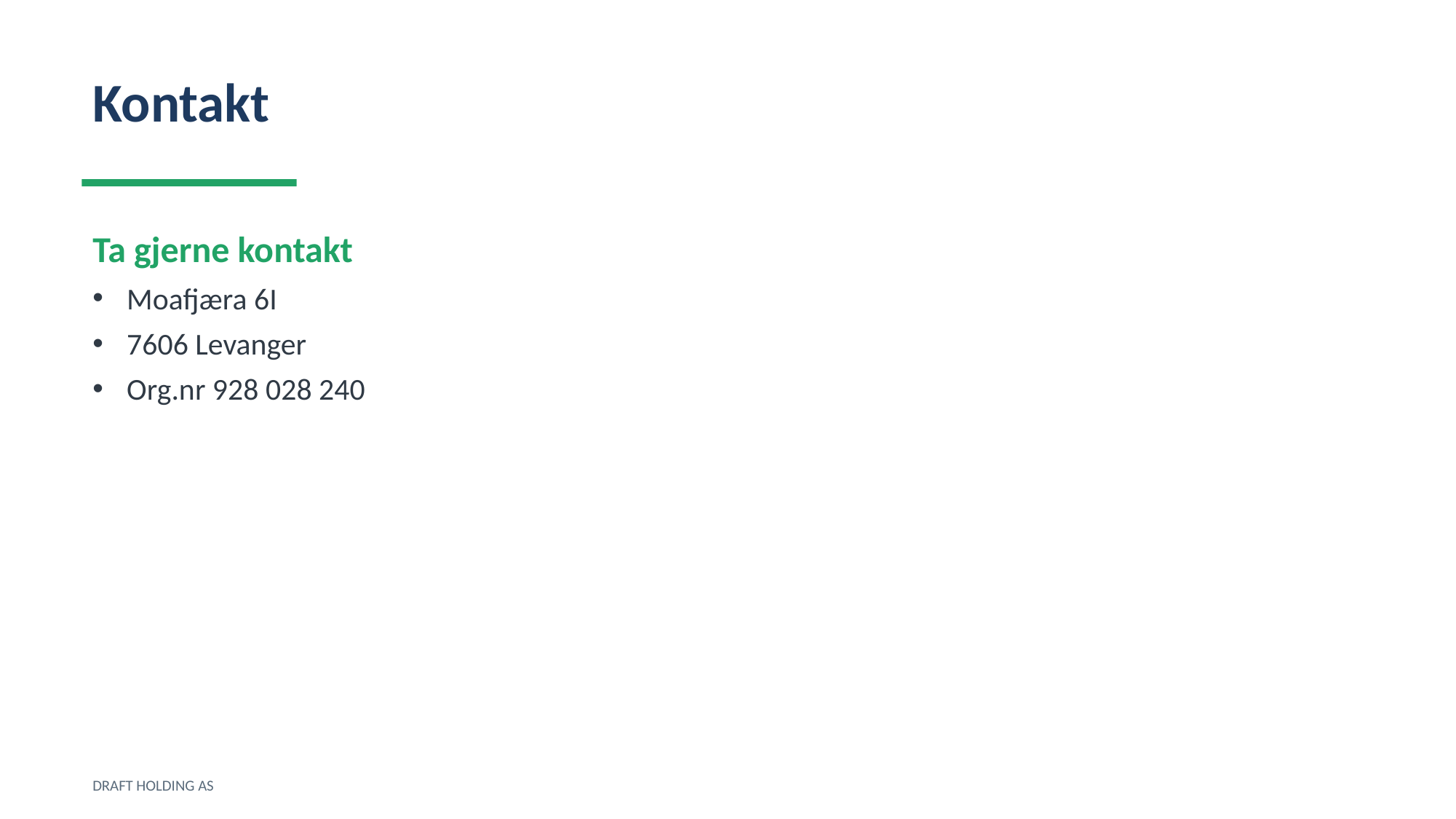

Kontakt

Ta gjerne kontakt
Moafjæra 6I
7606 Levanger
Org.nr 928 028 240
DRAFT HOLDING AS